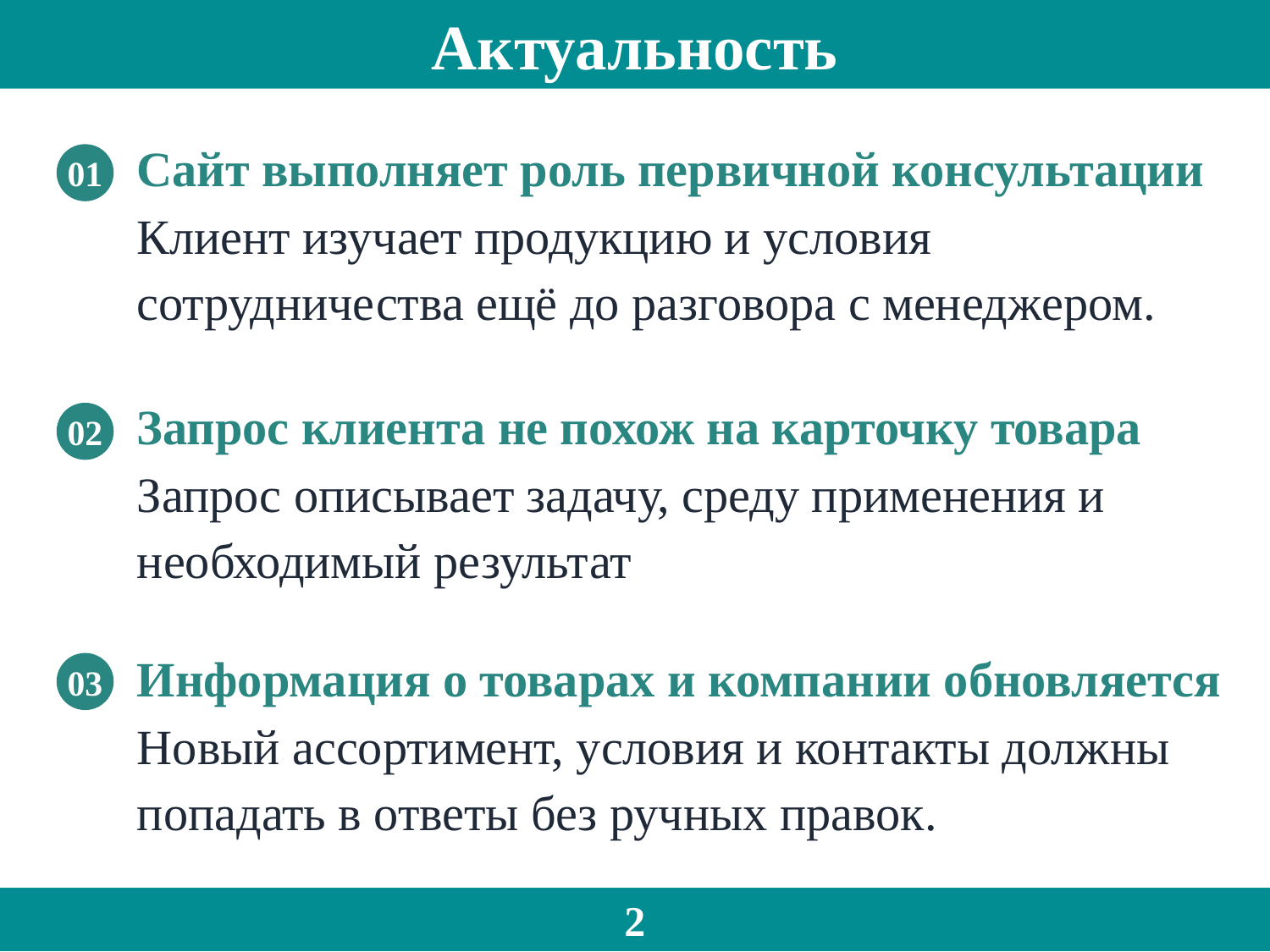

Актуальность
Сайт выполняет роль первичной консультации
Клиент изучает продукцию и условия сотрудничества ещё до разговора с менеджером.
01
Запрос клиента не похож на карточку товара
Запрос описывает задачу, среду применения и необходимый результат
02
Информация о товарах и компании обновляется
Новый ассортимент, условия и контакты должны попадать в ответы без ручных правок.
03
2